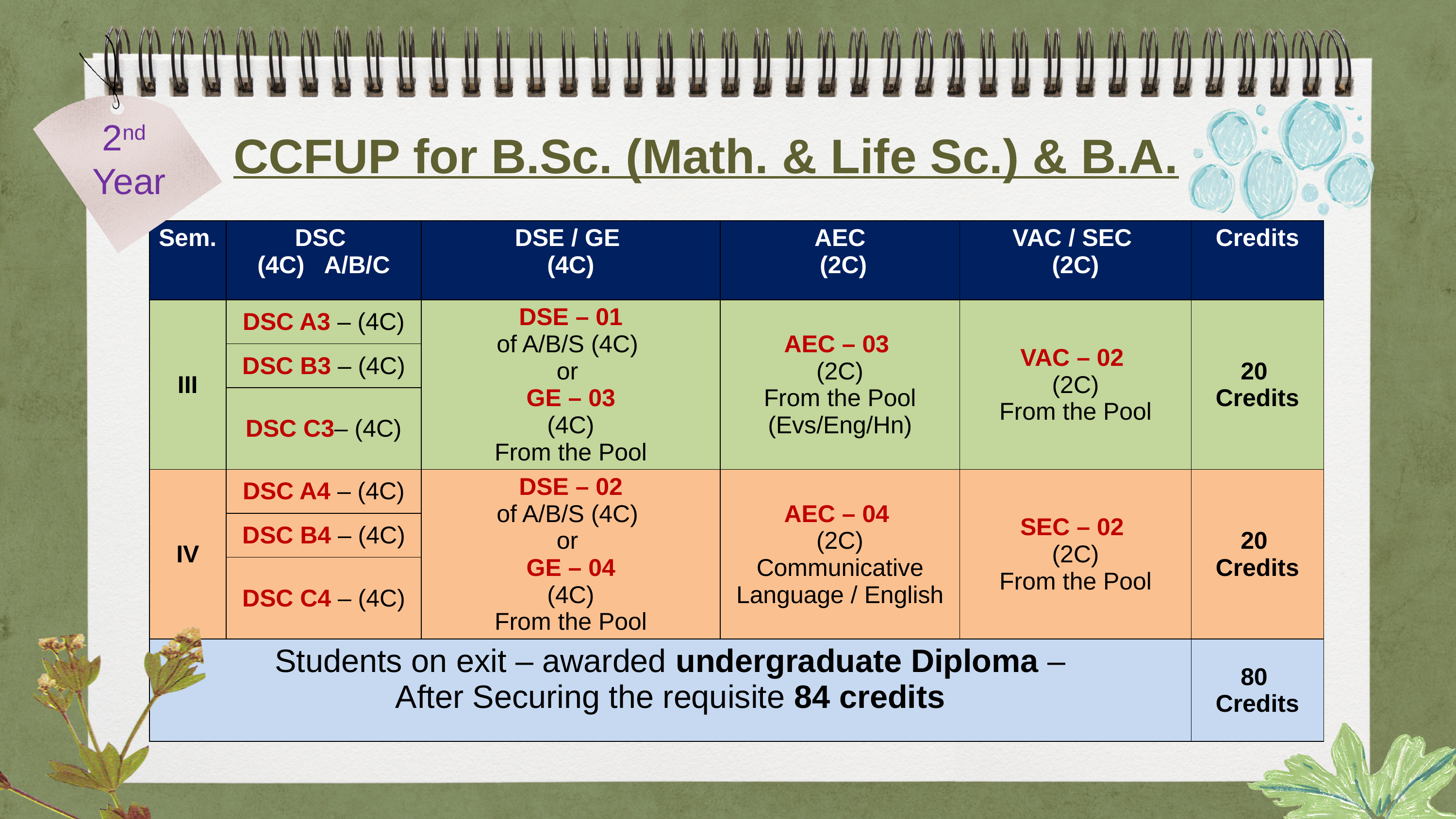

CCFUP for B.Sc. (Math. & Life Sc.) & B.A.
2nd  Year
| Sem. | DSC (4C) A/B/C | DSE / GE (4C) | AEC (2C) | VAC / SEC (2C) | Credits |
| --- | --- | --- | --- | --- | --- |
| III | DSC A3 – (4C) | DSE – 01 of A/B/S (4C) or GE – 03 (4C) From the Pool | AEC – 03 (2C) From the Pool (Evs/Eng/Hn) | VAC – 02 (2C) From the Pool | 20 Credits |
|  | DSC B3 – (4C) |  |  |  |  |
|  | DSC C3– (4C) |  |  |  |  |
| IV | DSC A4 – (4C) | DSE – 02 of A/B/S (4C) or GE – 04 (4C) From the Pool | AEC – 04 (2C) Communicative Language / English | SEC – 02 (2C) From the Pool | 20 Credits |
|  | DSC B4 – (4C) |  |  |  |  |
|  | DSC C4 – (4C) |  |  |  |  |
| Students on exit – awarded undergraduate Diploma – After Securing the requisite 84 credits |  |  |  |  | 80 Credits |